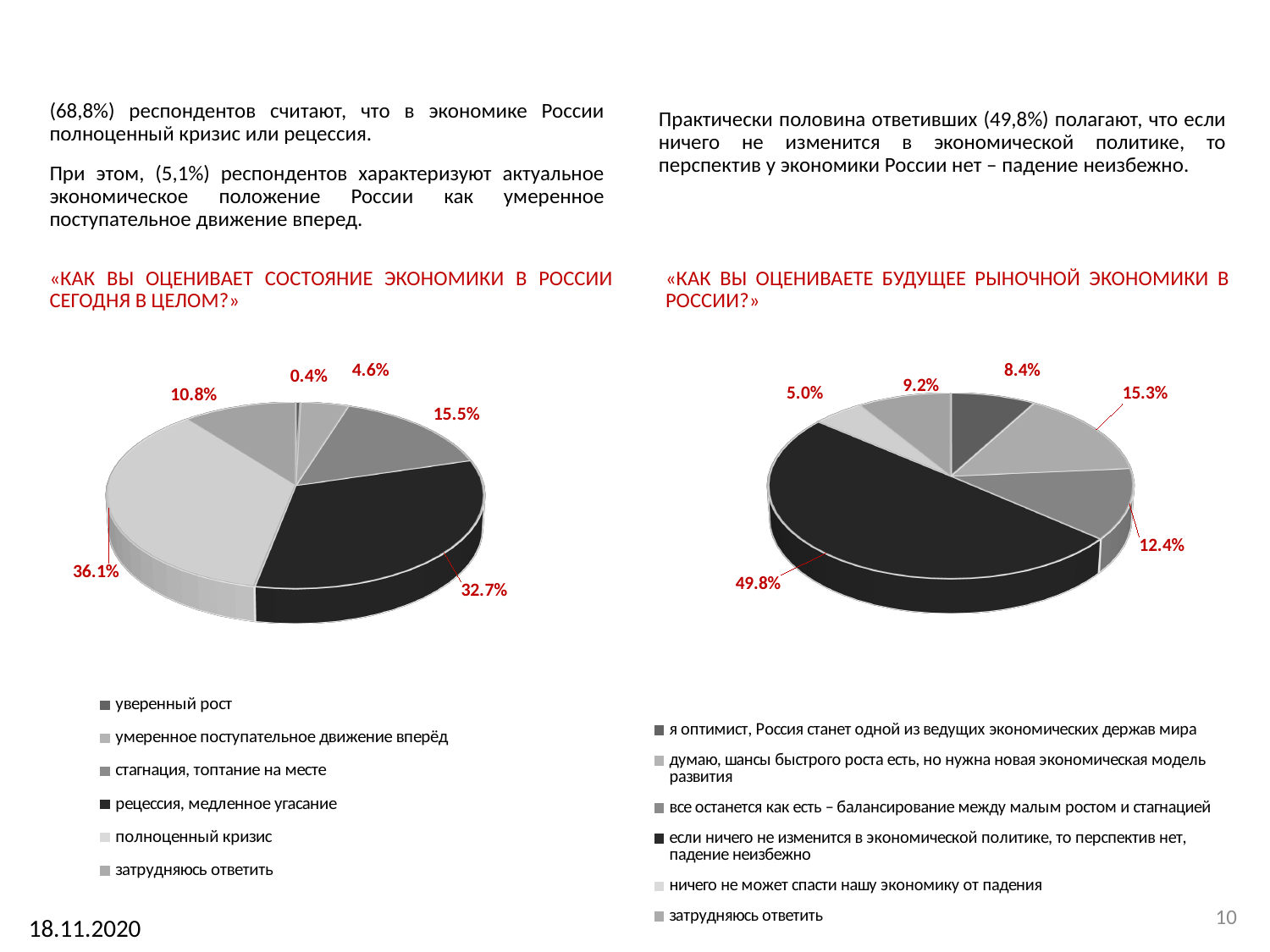

Практически половина ответивших (49,8%) полагают, что если ничего не изменится в экономической политике, то перспектив у экономики России нет – падение неизбежно.
(68,8%) респондентов считают, что в экономике России полноценный кризис или рецессия.
При этом, (5,1%) респондентов характеризуют актуальное экономическое положение России как умеренное поступательное движение вперед.
«КАК ВЫ ОЦЕНИВАЕТ СОСТОЯНИЕ ЭКОНОМИКИ В РОССИИ СЕГОДНЯ В ЦЕЛОМ?»
«КАК ВЫ ОЦЕНИВАЕТЕ БУДУЩЕЕ РЫНОЧНОЙ ЭКОНОМИКИ В РОССИИ?»

[unsupported chart]

[unsupported chart]

10
18.11.2020